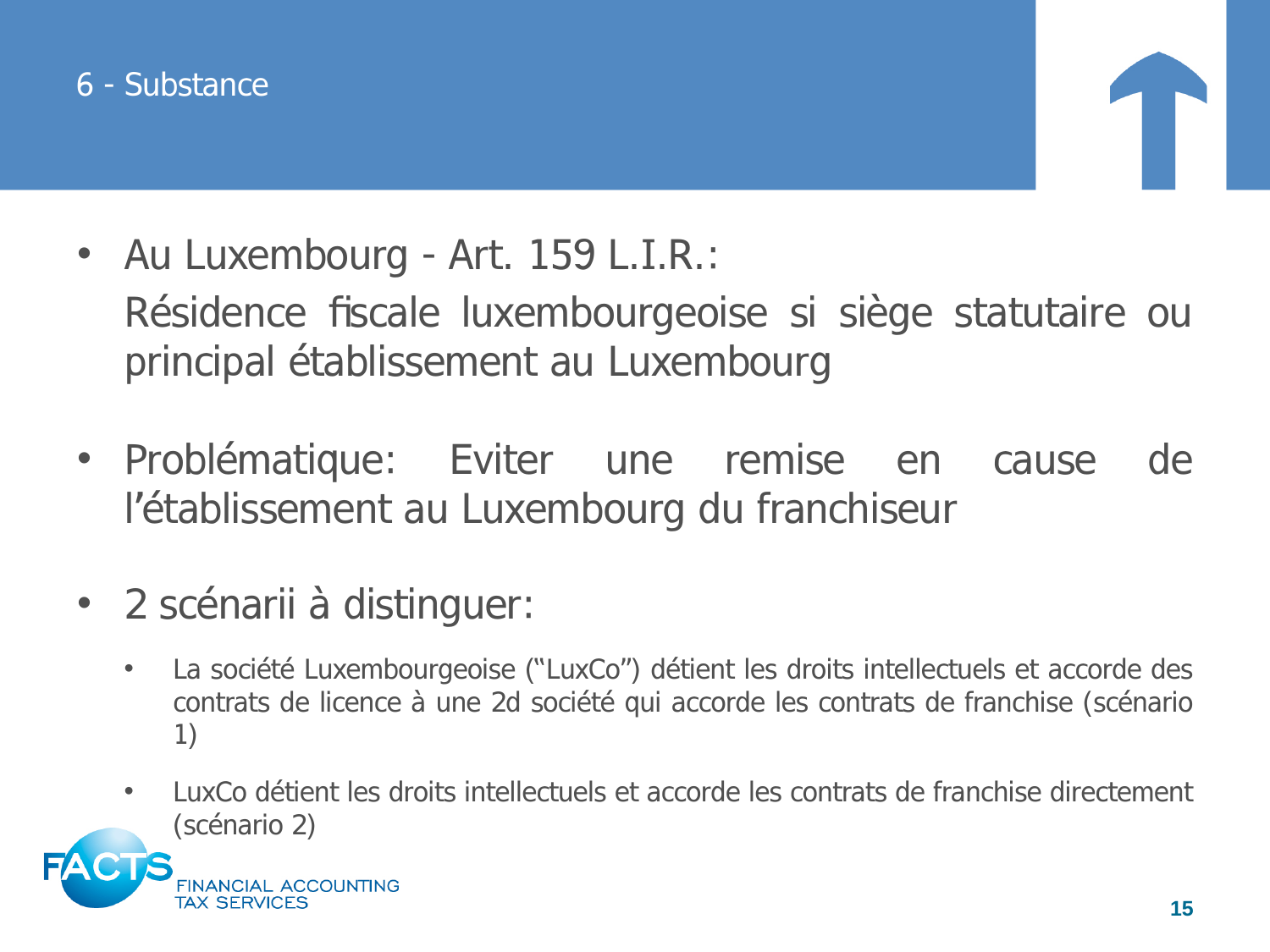

# 6 - Substance
Au Luxembourg - Art. 159 L.I.R.:
Résidence fiscale luxembourgeoise si siège statutaire ou principal établissement au Luxembourg

Problématique: Eviter une remise en cause de l’établissement au Luxembourg du franchiseur

2 scénarii à distinguer:

La société Luxembourgeoise (“LuxCo”) détient les droits intellectuels et accorde des contrats de licence à une 2d société qui accorde les contrats de franchise (scénario 1)

LuxCo détient les droits intellectuels et accorde les contrats de franchise directement (scénario 2)

15